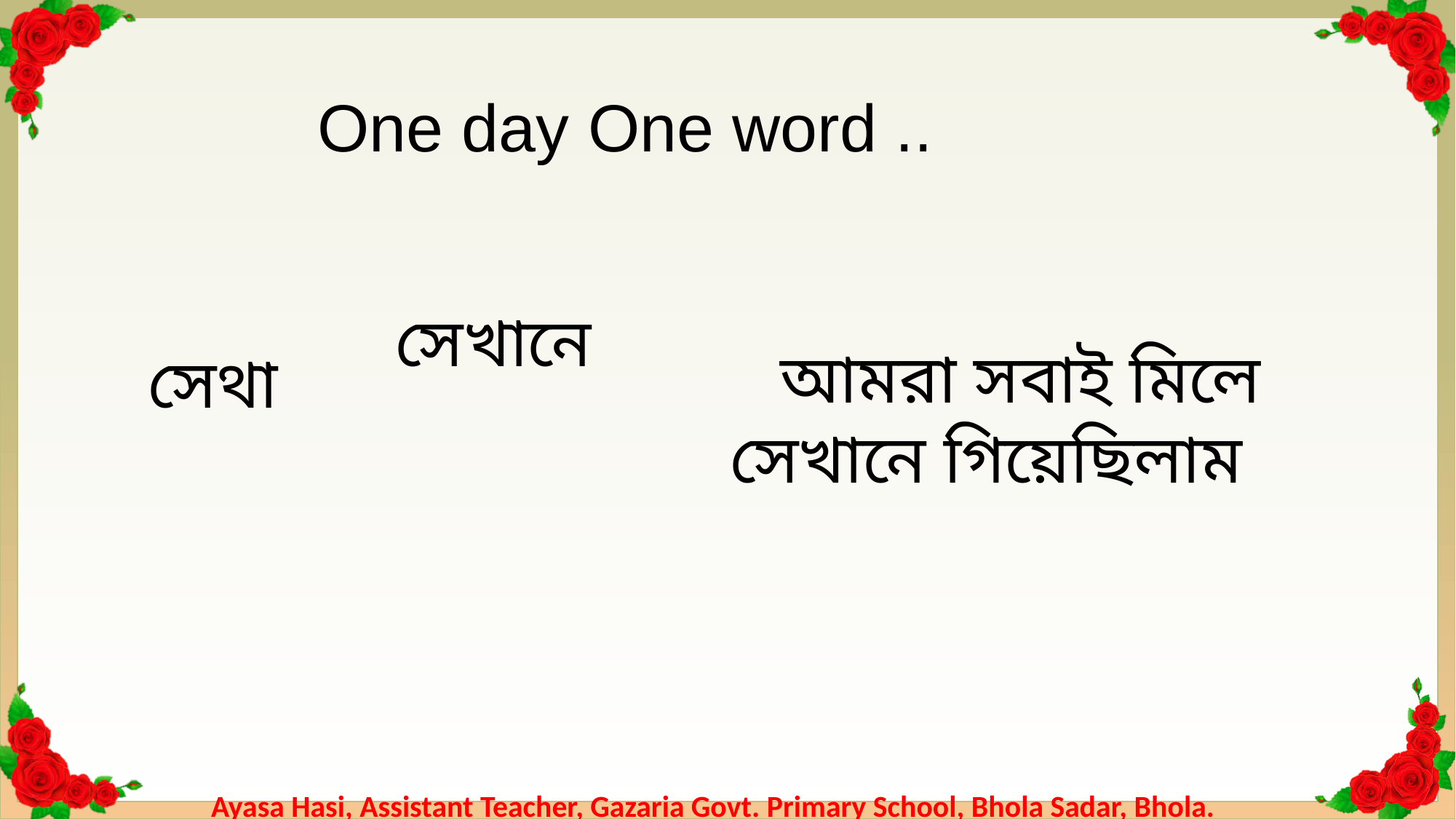

One day One word ..
আমরা সবাই মিলে সেখানে গিয়েছিলাম
সেখানে
সেথা